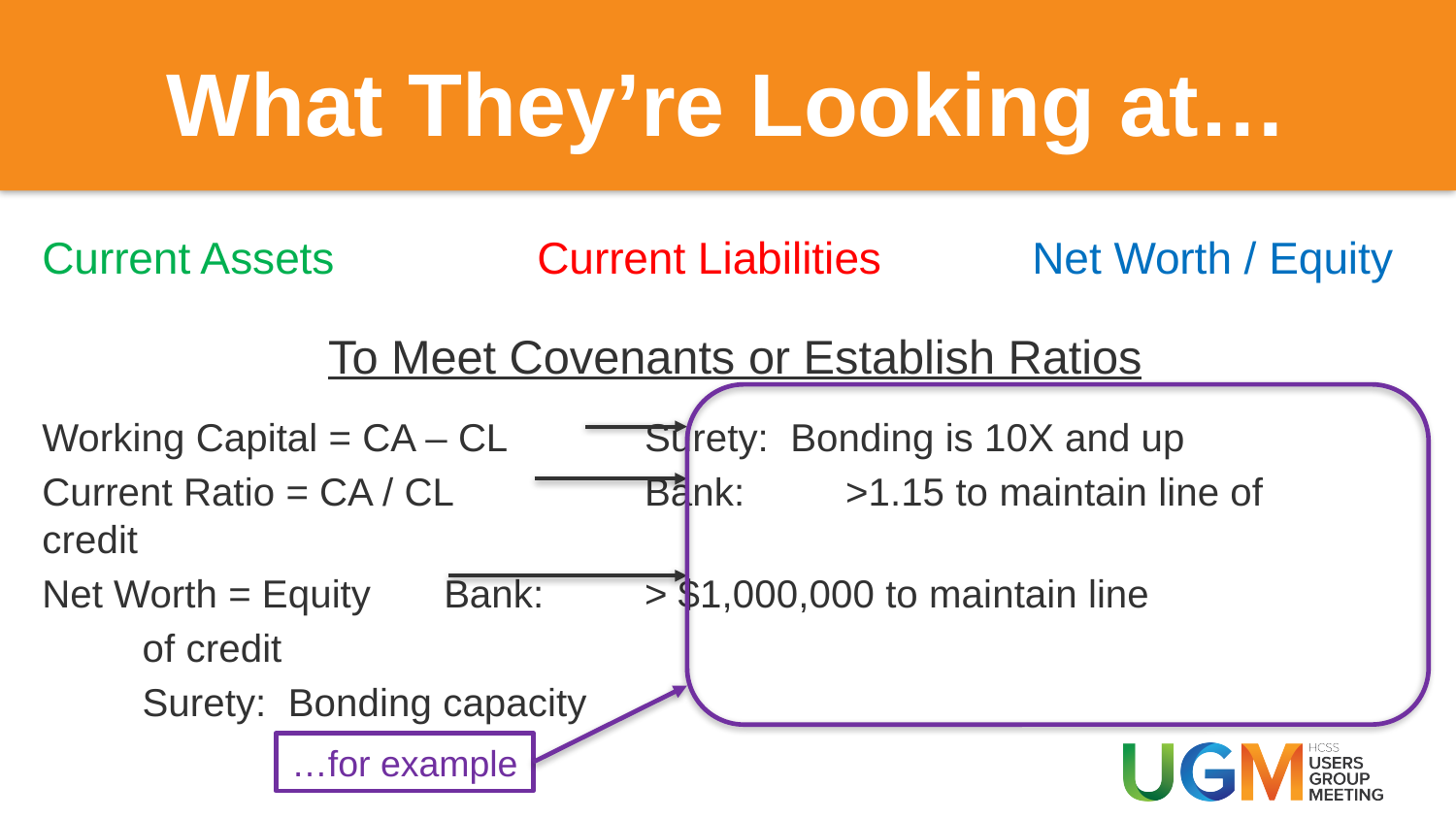

# What They’re Looking at…
Current Assets		Current Liabilities		Net Worth / Equity
To Meet Covenants or Establish Ratios

Working Capital = CA – CL		Surety:  Bonding is 10X and up
Current Ratio = CA / CL			Bank:  	>1.15 to maintain line of 													credit
Net Worth = Equity				Bank:  	> $1,000,000 to maintain line
										of credit
									Surety:  Bonding capacity

…for example